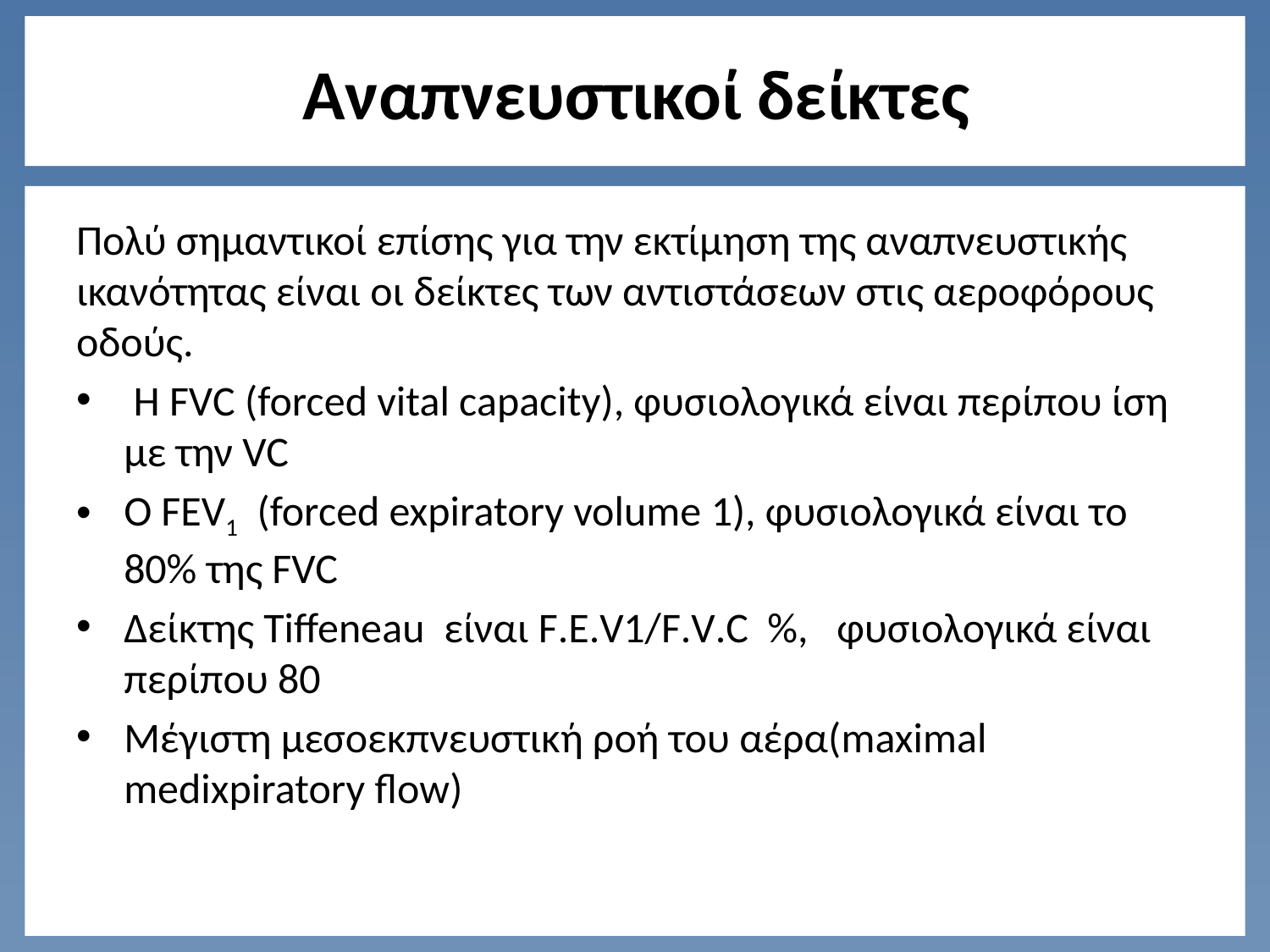

# Αναπνευστικοί δείκτες
Πολύ σημαντικοί επίσης για την εκτίμηση της αναπνευστικής ικανότητας είναι οι δείκτες των αντιστάσεων στις αεροφόρους οδούς.
 Η FVC (forced vital capacity), φυσιολογικά είναι περίπου ίση με την VC
Ο FEV1  (forced expiratory volume 1), φυσιολογικά είναι το 80% της FVC
Δείκτης Tiffeneau  είναι F.E.V1/F.V.C  %,   φυσιολογικά είναι περίπου 80
Μέγιστη μεσοεκπνευστική ροή του αέρα(maximal medixpiratory flow)